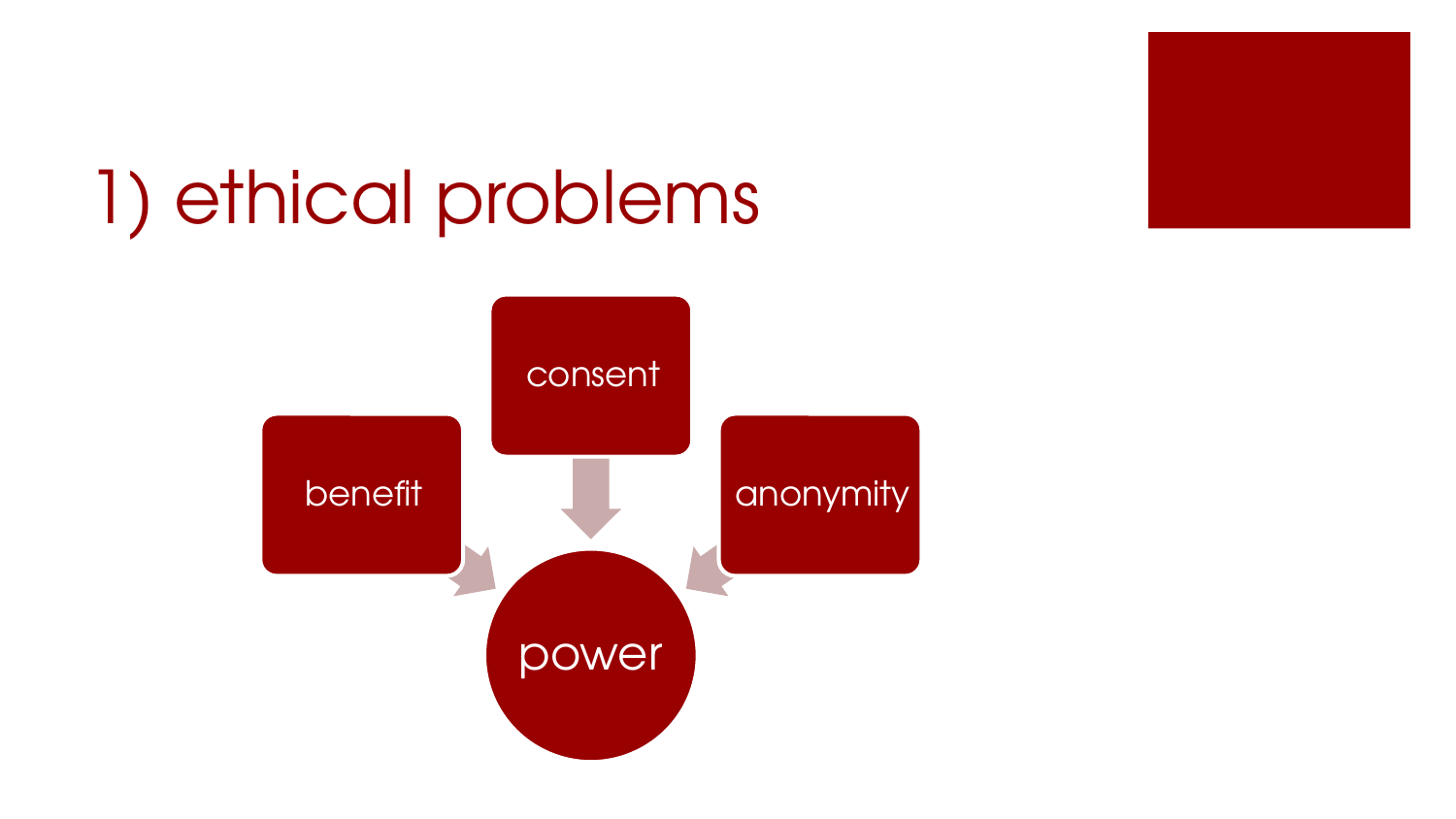

# 1) ethical problems
power
benefit
consent
anonymity